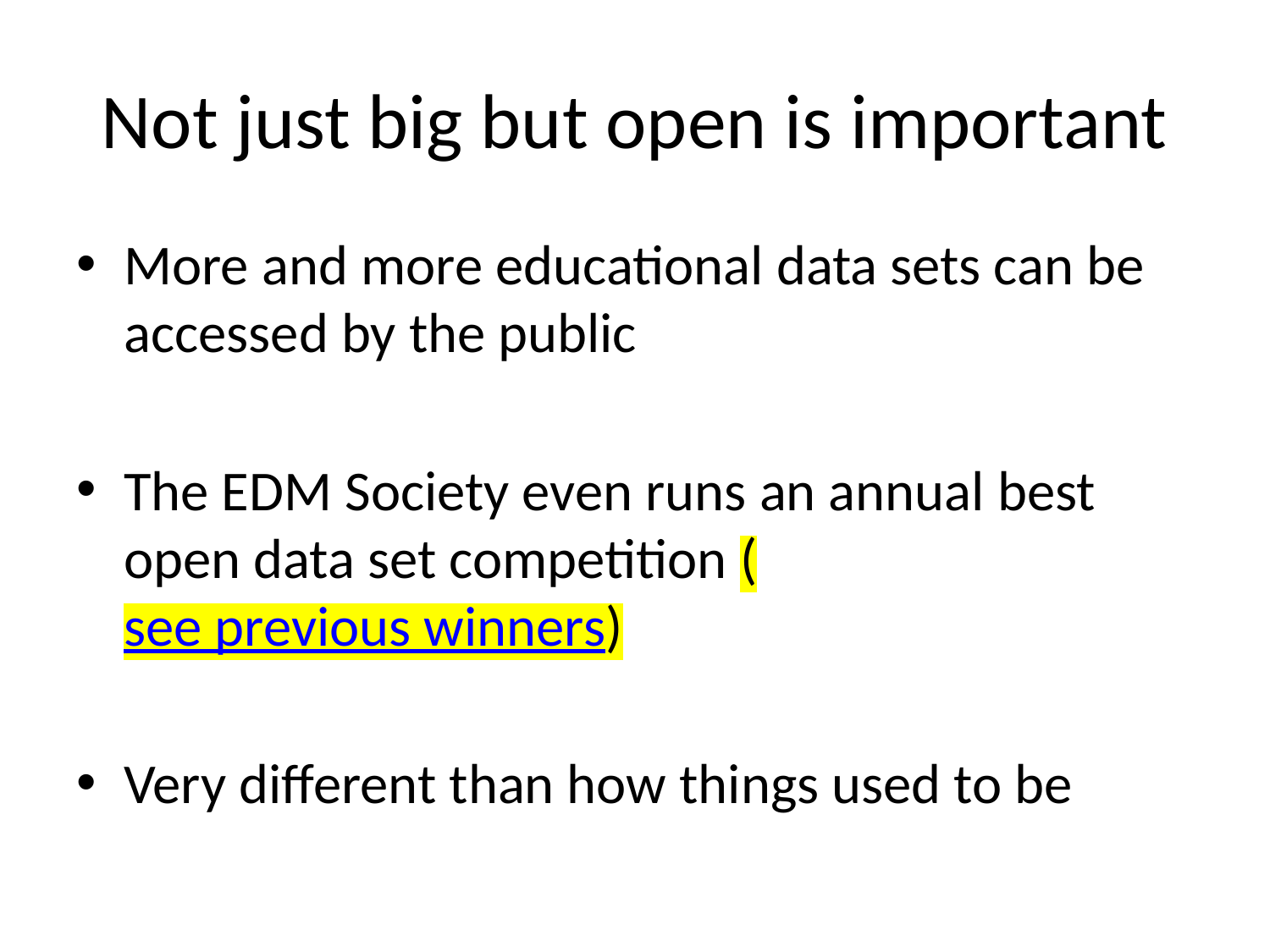

# Not just big but open is important
More and more educational data sets can be accessed by the public

The EDM Society even runs an annual best open data set competition (see previous winners)

Very different than how things used to be